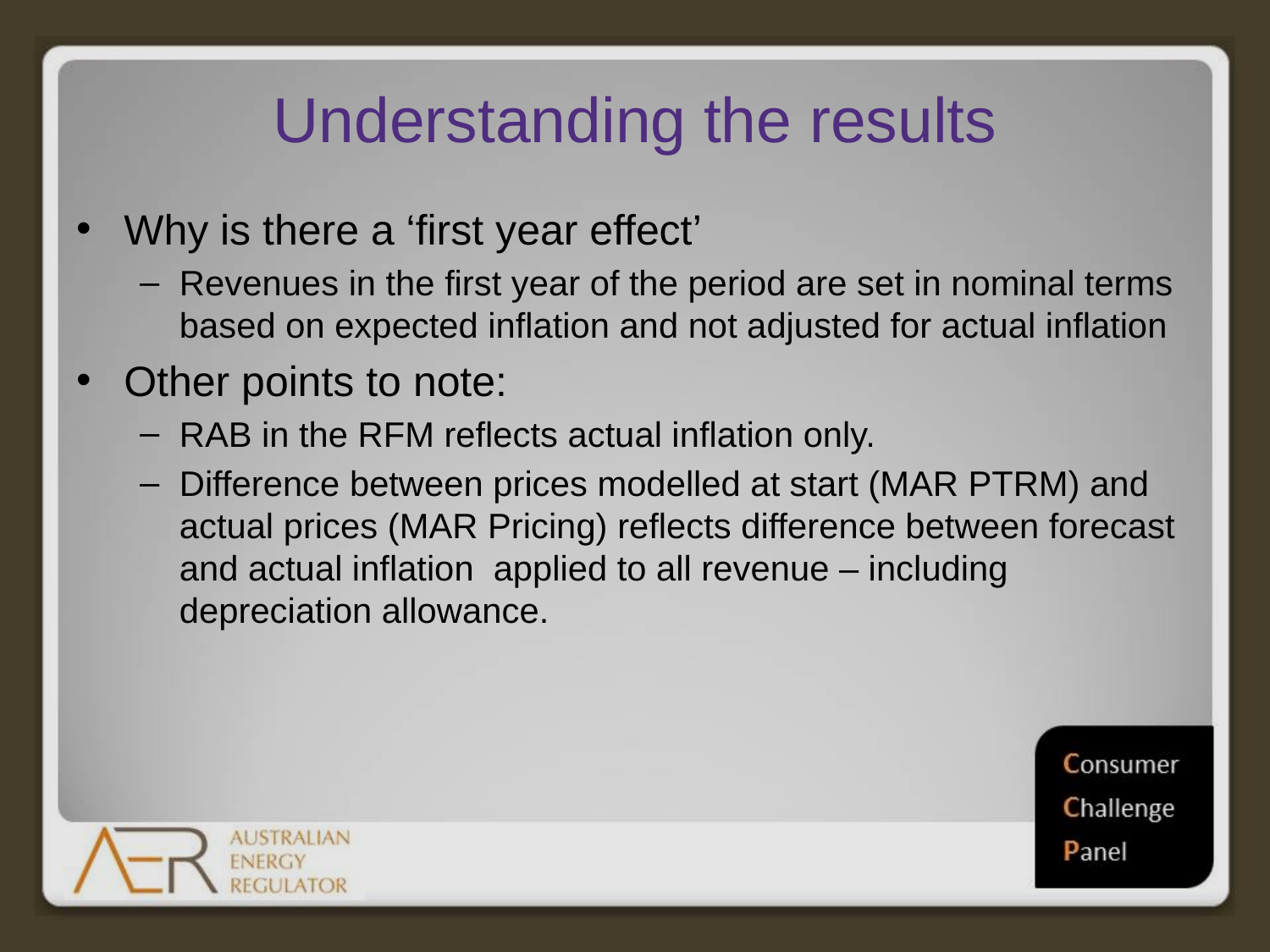

# Understanding the results
Why is there a ‘first year effect’
Revenues in the first year of the period are set in nominal terms based on expected inflation and not adjusted for actual inflation
Other points to note:
RAB in the RFM reflects actual inflation only.
Difference between prices modelled at start (MAR PTRM) and actual prices (MAR Pricing) reflects difference between forecast and actual inflation  applied to all revenue – including depreciation allowance.